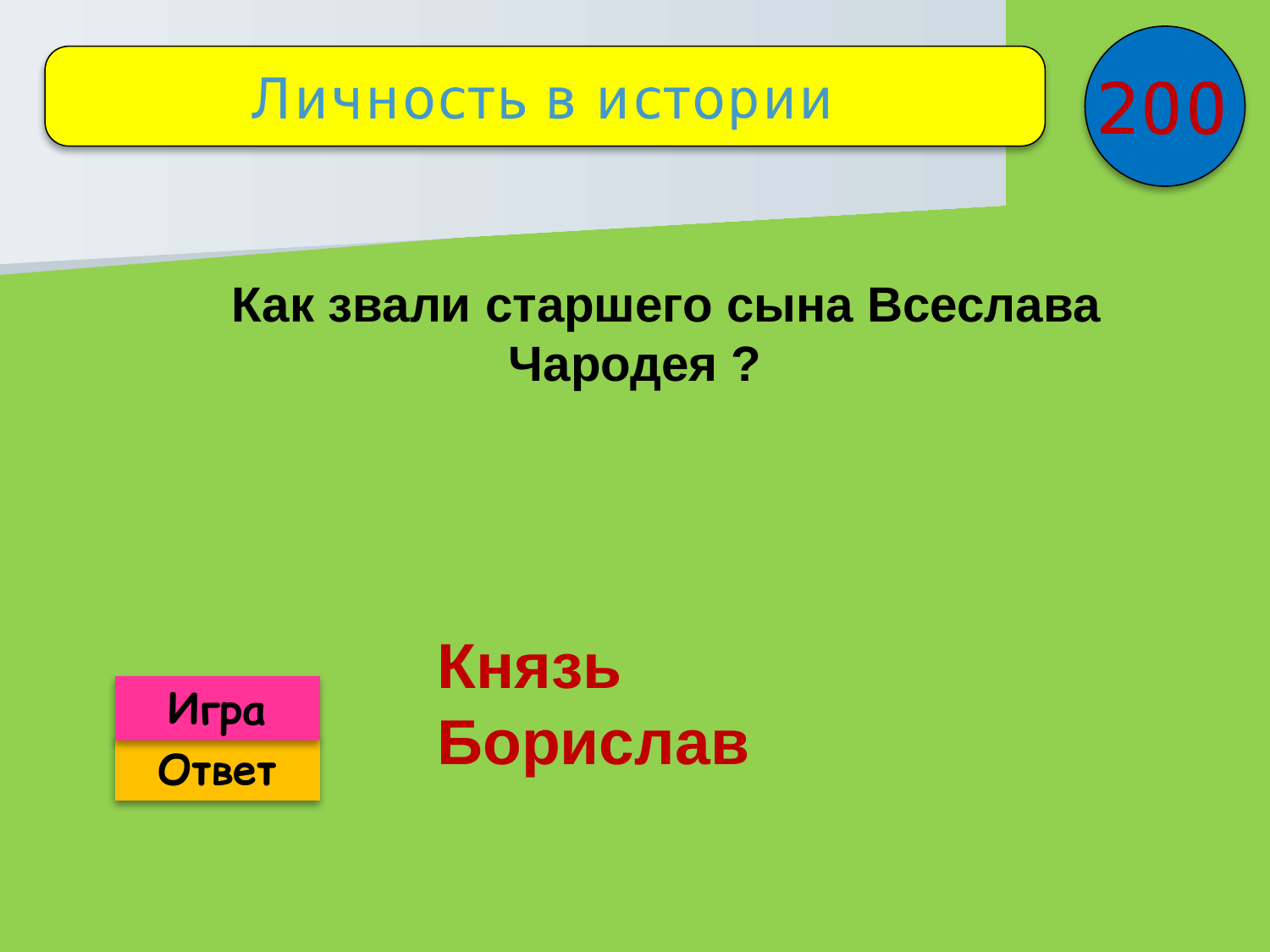

200
Личность в истории
Как звали старшего сына Всеслава Чародея ?
Князь Борислав
Игра
Ответ